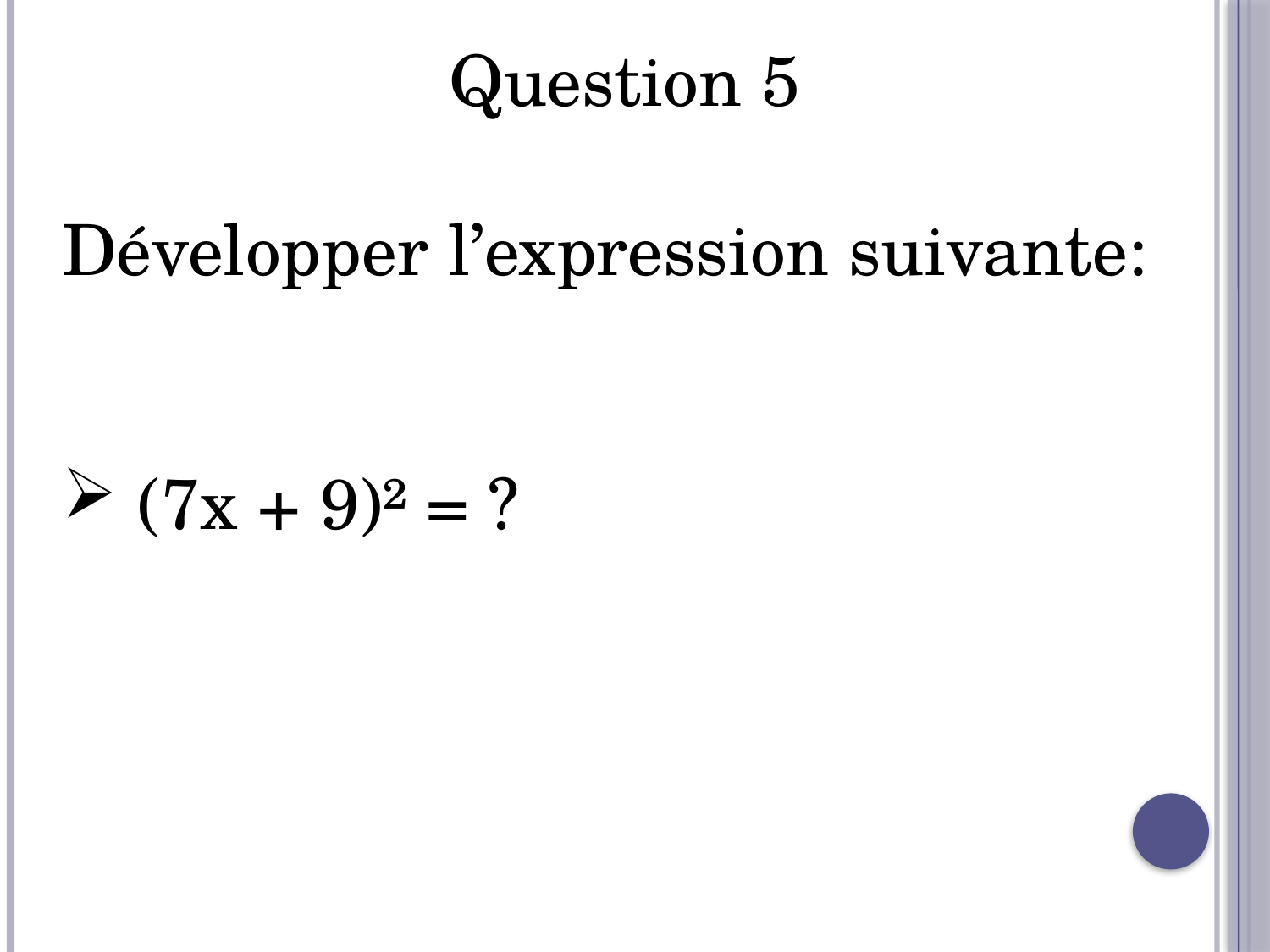

Question 5

Développer l’expression suivante:

 (7x + 9)² = ?